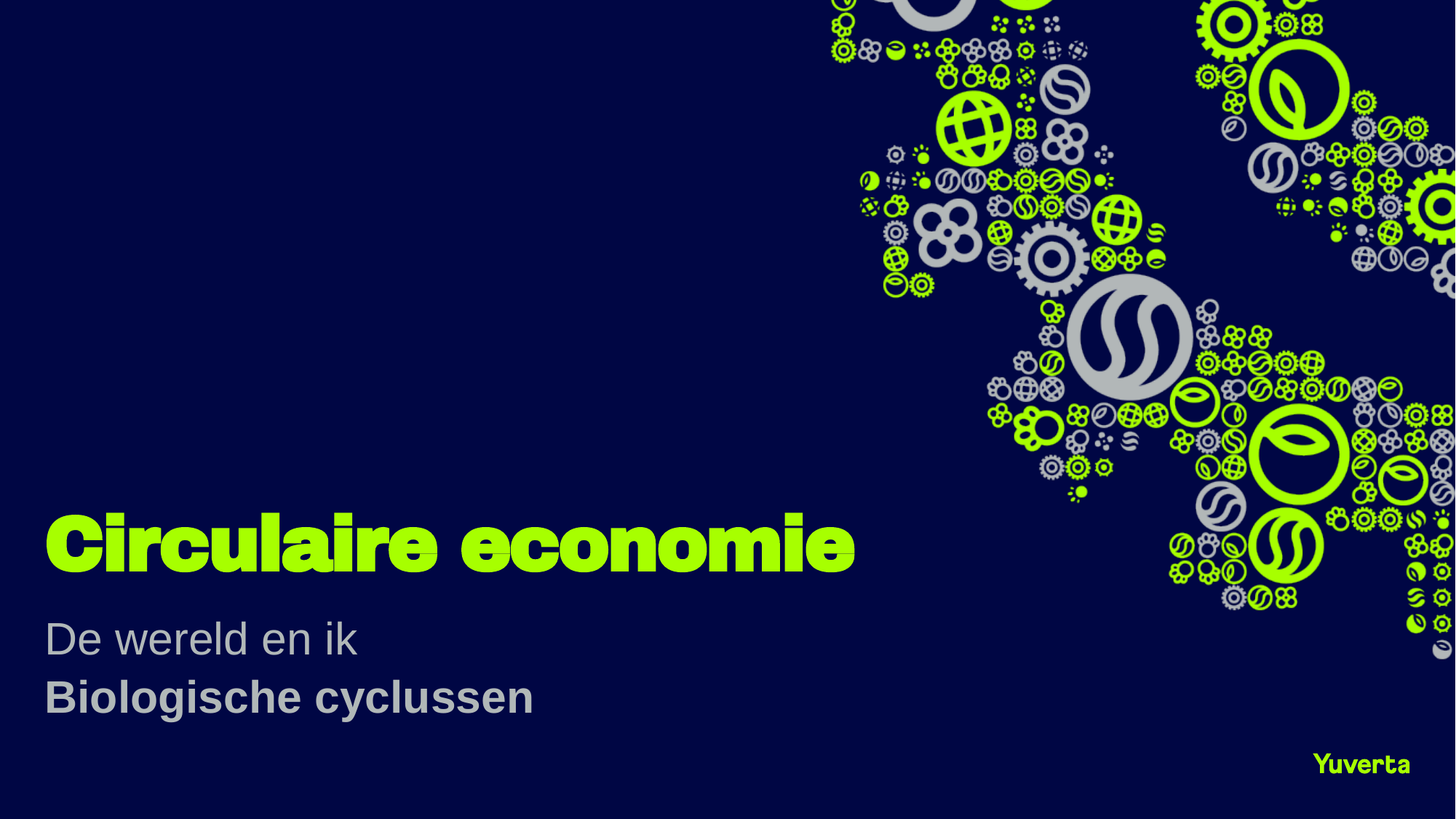

# Circulaire economie
De wereld en ik
Biologische cyclussen